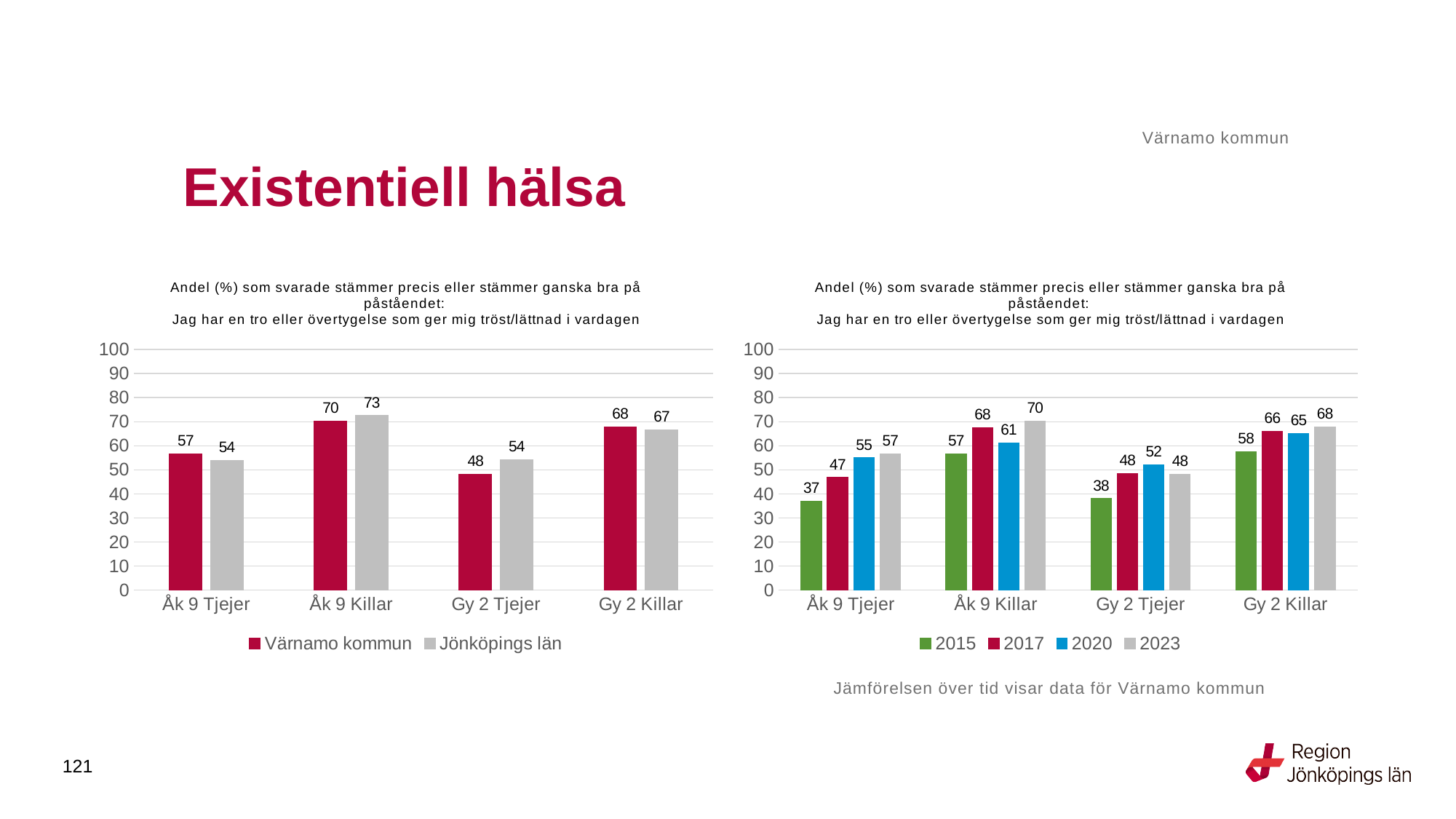

Värnamo kommun
# Existentiell hälsa

### Chart: Andel (%) som svarade stämmer precis eller stämmer ganska bra på påståendet: Jag har en tro eller övertygelse som ger mig tröst/lättnad i vardagen

| Category | Värnamo kommun | Jönköpings län |
|---|---|---|
| Åk 9 Tjejer | 56.6372 | 53.9357 |
| Åk 9 Killar | 70.3704 | 72.6249 |
| Gy 2 Tjejer | 48.2353 | 54.3147 |
| Gy 2 Killar | 67.9612 | 66.7409 |

### Chart: Andel (%) som svarade stämmer precis eller stämmer ganska bra på påståendet: Jag har en tro eller övertygelse som ger mig tröst/lättnad i vardagen

| Category | 2015 | 2017 | 2020 | 2023 |
|---|---|---|---|---|
| Åk 9 Tjejer | 36.9748 | 46.8254 | 55.0459 | 56.6372 |
| Åk 9 Killar | 56.6434 | 67.5862 | 61.2245 | 70.3704 |
| Gy 2 Tjejer | 38.0952 | 48.4536 | 52.2059 | 48.2353 |
| Gy 2 Killar | 57.5758 | 66.0377 | 65.1613 | 67.9612 |
Jämförelsen över tid visar data för Värnamo kommun
121